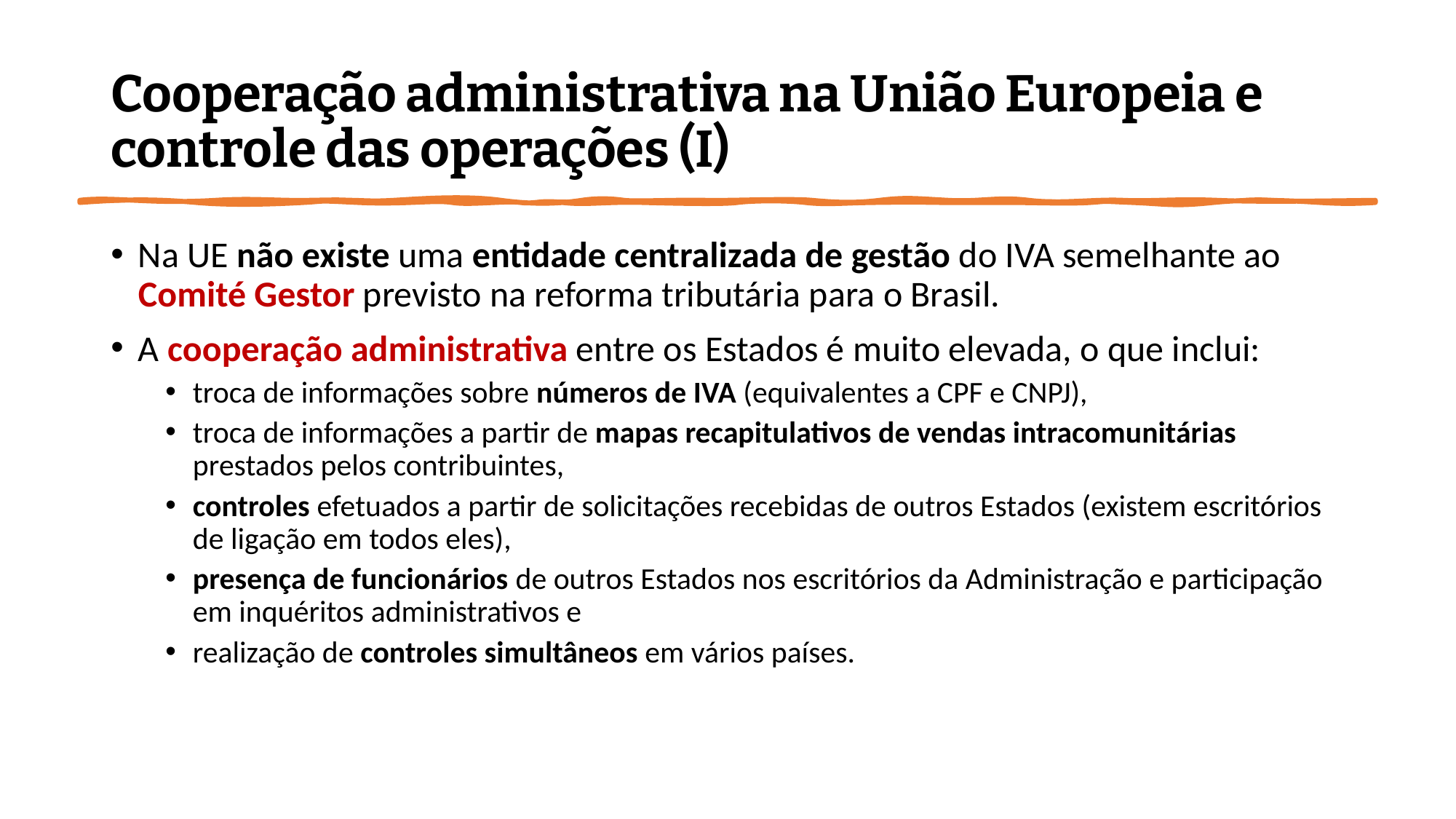

# Cooperação administrativa na União Europeia e controle das operações (I)

Na UE não existe uma entidade centralizada de gestão do IVA semelhante ao Comité Gestor previsto na reforma tributária para o Brasil.
A cooperação administrativa entre os Estados é muito elevada, o que inclui:
troca de informações sobre números de IVA (equivalentes a CPF e CNPJ),
troca de informações a partir de mapas recapitulativos de vendas intracomunitárias prestados pelos contribuintes,
controles efetuados a partir de solicitações recebidas de outros Estados (existem escritórios de ligação em todos eles),
presença de funcionários de outros Estados nos escritórios da Administração e participação em inquéritos administrativos e
realização de controles simultâneos em vários países.